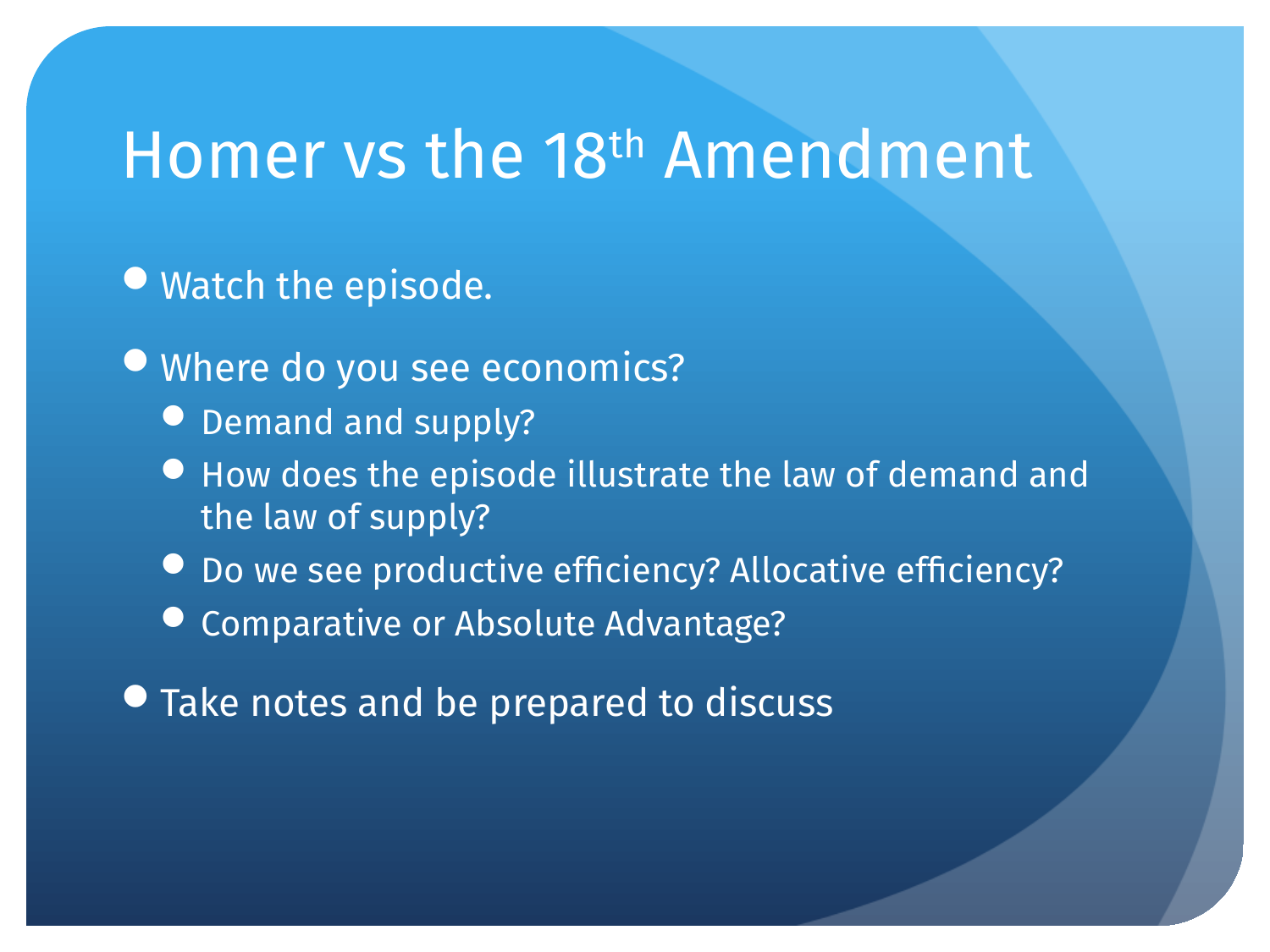

# Homer vs the 18th Amendment
Watch the episode.
Where do you see economics?
Demand and supply?
How does the episode illustrate the law of demand and the law of supply?
Do we see productive efficiency? Allocative efficiency?
Comparative or Absolute Advantage?
Take notes and be prepared to discuss